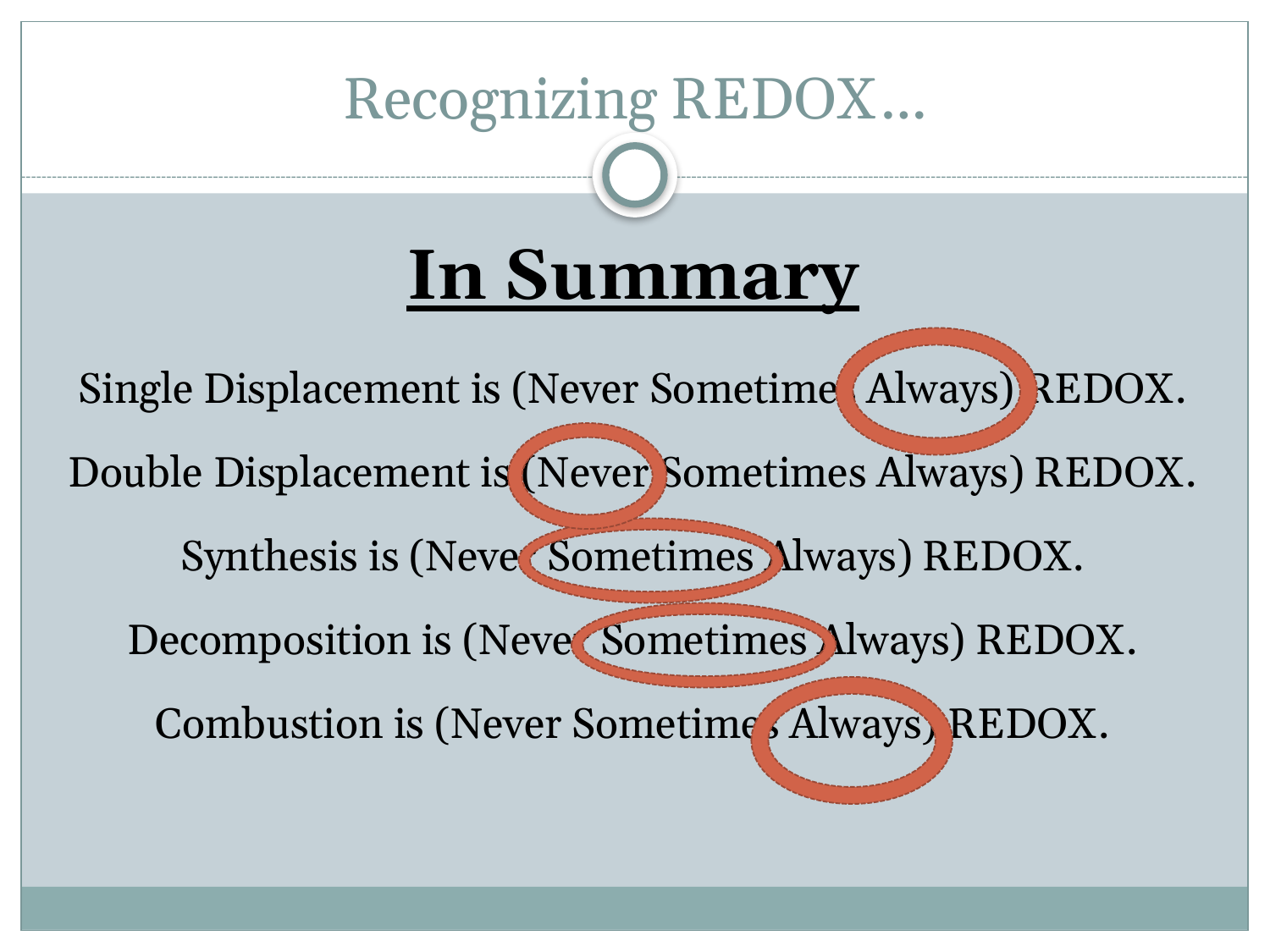

# Recognizing REDOX…
In Summary

Single Displacement is (Never Sometimes Always) REDOX.

Double Displacement is (Never Sometimes Always) REDOX.

Synthesis is (Never Sometimes Always) REDOX.

Decomposition is (Never Sometimes Always) REDOX.

Combustion is (Never Sometimes Always) REDOX.